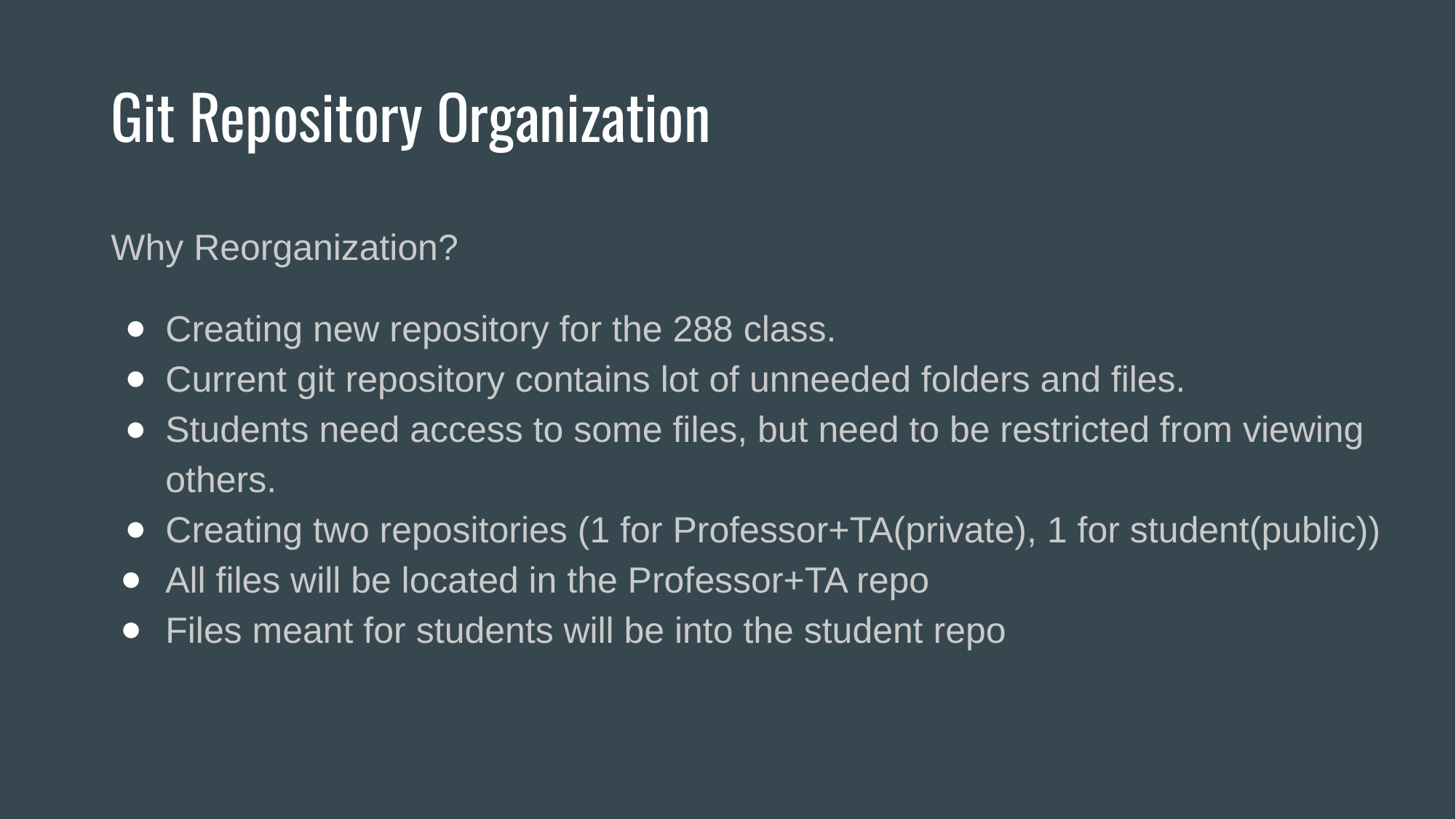

# Git Repository Organization
Why Reorganization?
Creating new repository for the 288 class.
Current git repository contains lot of unneeded folders and files.
Students need access to some files, but need to be restricted from viewing others.
Creating two repositories (1 for Professor+TA(private), 1 for student(public))
All files will be located in the Professor+TA repo
Files meant for students will be into the student repo